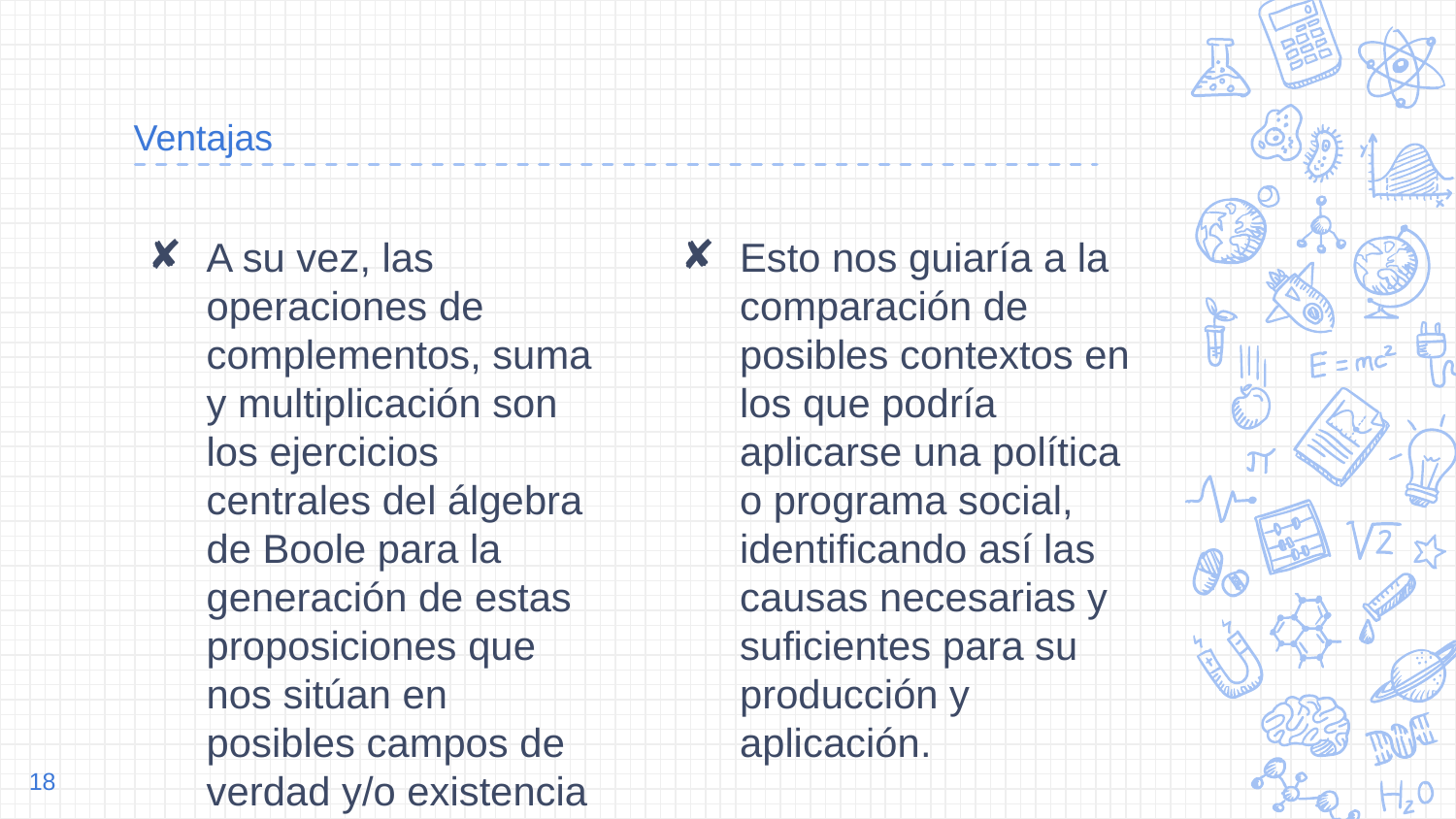

# Ventajas
A su vez, las operaciones de complementos, suma y multiplicación son los ejercicios centrales del álgebra de Boole para la generación de estas proposiciones que nos sitúan en posibles campos de verdad y/o existencia de fenómenos sociales
Esto nos guiaría a la comparación de posibles contextos en los que podría aplicarse una política o programa social, identificando así las causas necesarias y suficientes para su producción y aplicación.
18